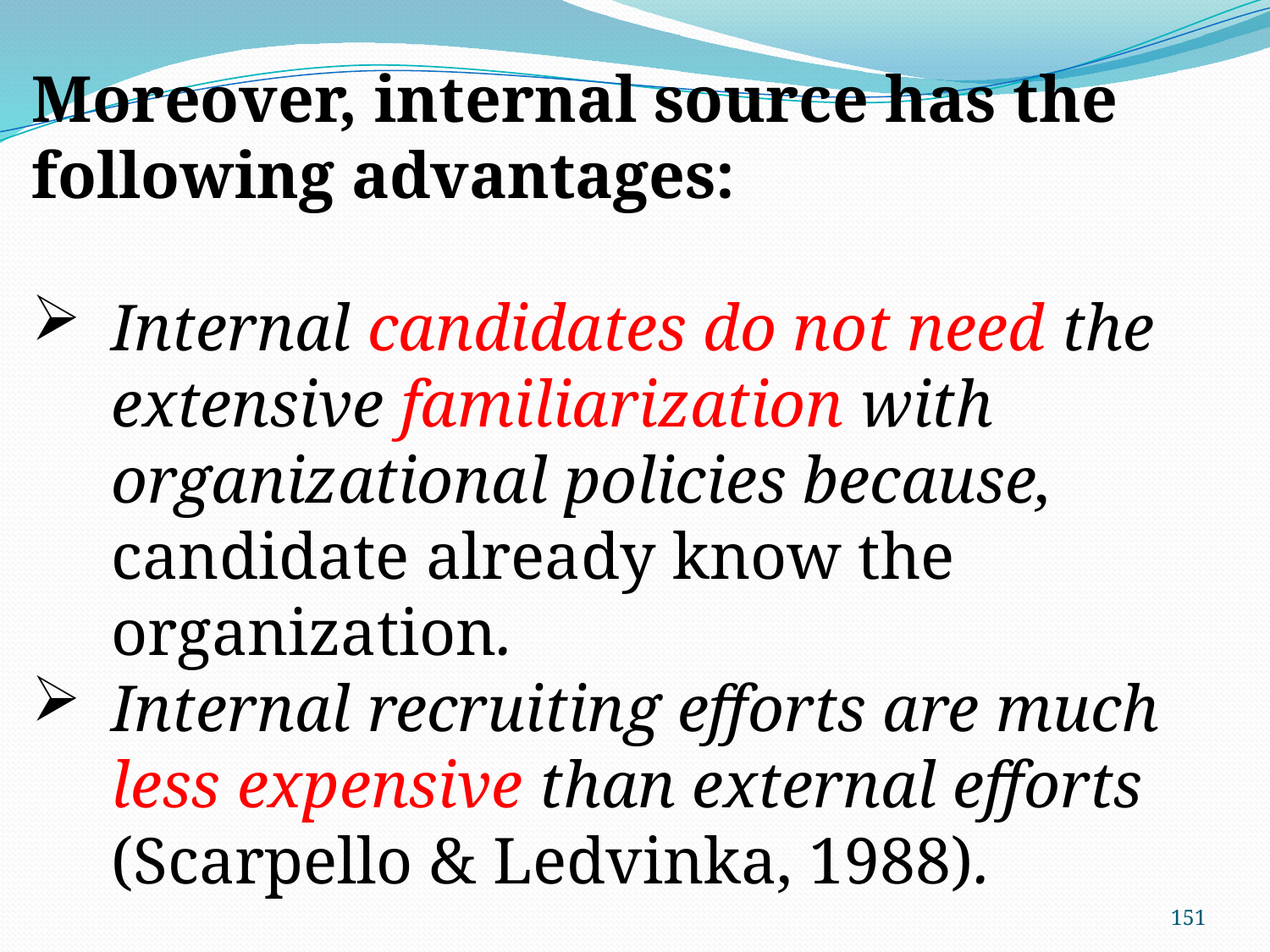

Moreover, internal source has the following advantages:

Internal candidates do not need the extensive familiarization with organizational policies because, candidate already know the organization.
Internal recruiting efforts are much less expensive than external efforts (Scarpello & Ledvinka, 1988).
151